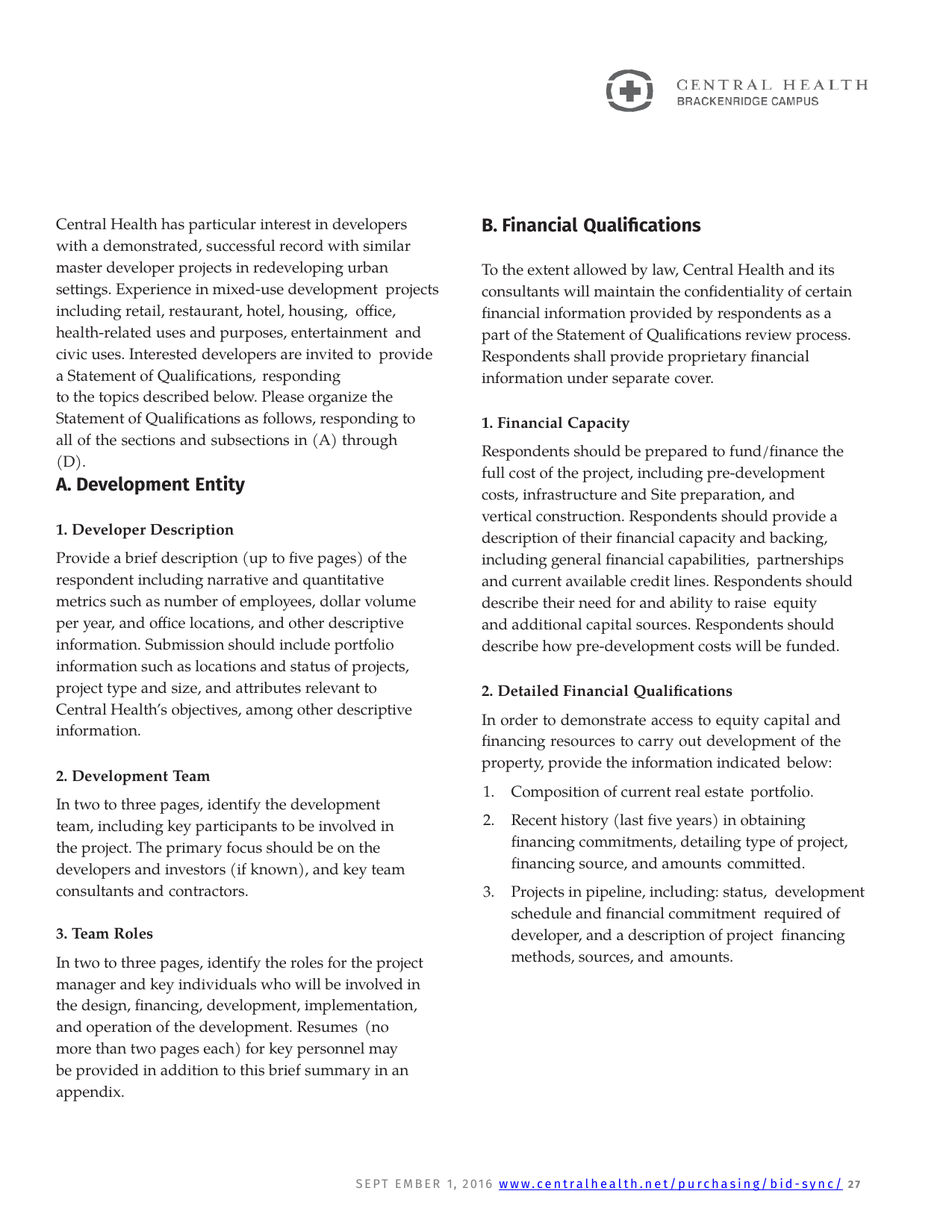

Central Health has particular interest in developers  with a demonstrated, successful record with similar  master developer projects in redeveloping urban  settings. Experience in mixed-use development  projects including retail, restaurant, hotel, housing,  office, health-related uses and purposes, entertainment  and civic uses. Interested developers are invited to  provide a Statement of Qualifications, responding
to the topics described below. Please organize the  Statement of Qualifications as follows, responding to  all of the sections and subsections in (A) through (D).
B. Financial Qualifications
To the extent allowed by law, Central Health and its  consultants will maintain the confidentiality of certain  financial information provided by respondents as a  part of the Statement of Qualifications review process.  Respondents shall provide proprietary financial  information under separate cover.
1. Financial Capacity
Respondents should be prepared to fund/finance the  full cost of the project, including pre-development  costs, infrastructure and Site preparation, and  vertical construction. Respondents should provide a  description of their financial capacity and backing,  including general financial capabilities, partnerships
and current available credit lines. Respondents should  describe their need for and ability to raise equity
and additional capital sources. Respondents should  describe how pre-development costs will be funded.
A. Development Entity
1. Developer Description
Provide a brief description (up to five pages) of the  respondent including narrative and quantitative  metrics such as number of employees, dollar volume  per year, and office locations, and other descriptive  information. Submission should include portfolio  information such as locations and status of projects,  project type and size, and attributes relevant to  Central Health’s objectives, among other descriptive  information.
Detailed Financial Qualifications
In order to demonstrate access to equity capital and  financing resources to carry out development of the  property, provide the information indicated below:
Composition of current real estate portfolio.
Recent history (last five years) in obtaining  financing commitments, detailing type of project,  financing source, and amounts committed.
Projects in pipeline, including: status,  development schedule and financial commitment  required of developer, and a description of project  financing methods, sources, and amounts.
2. Development Team
In two to three pages, identify the development  team, including key participants to be involved in  the project. The primary focus should be on the  developers and investors (if known), and key team  consultants and contractors.
3. Team Roles
In two to three pages, identify the roles for the project  manager and key individuals who will be involved in  the design, financing, development, implementation,  and operation of the development. Resumes (no
more than two pages each) for key personnel may  be provided in addition to this brief summary in an  appendix.
SEPT EMBER 1, 2016 www.centralhealth.net/purchasing/bid-sync/ 27